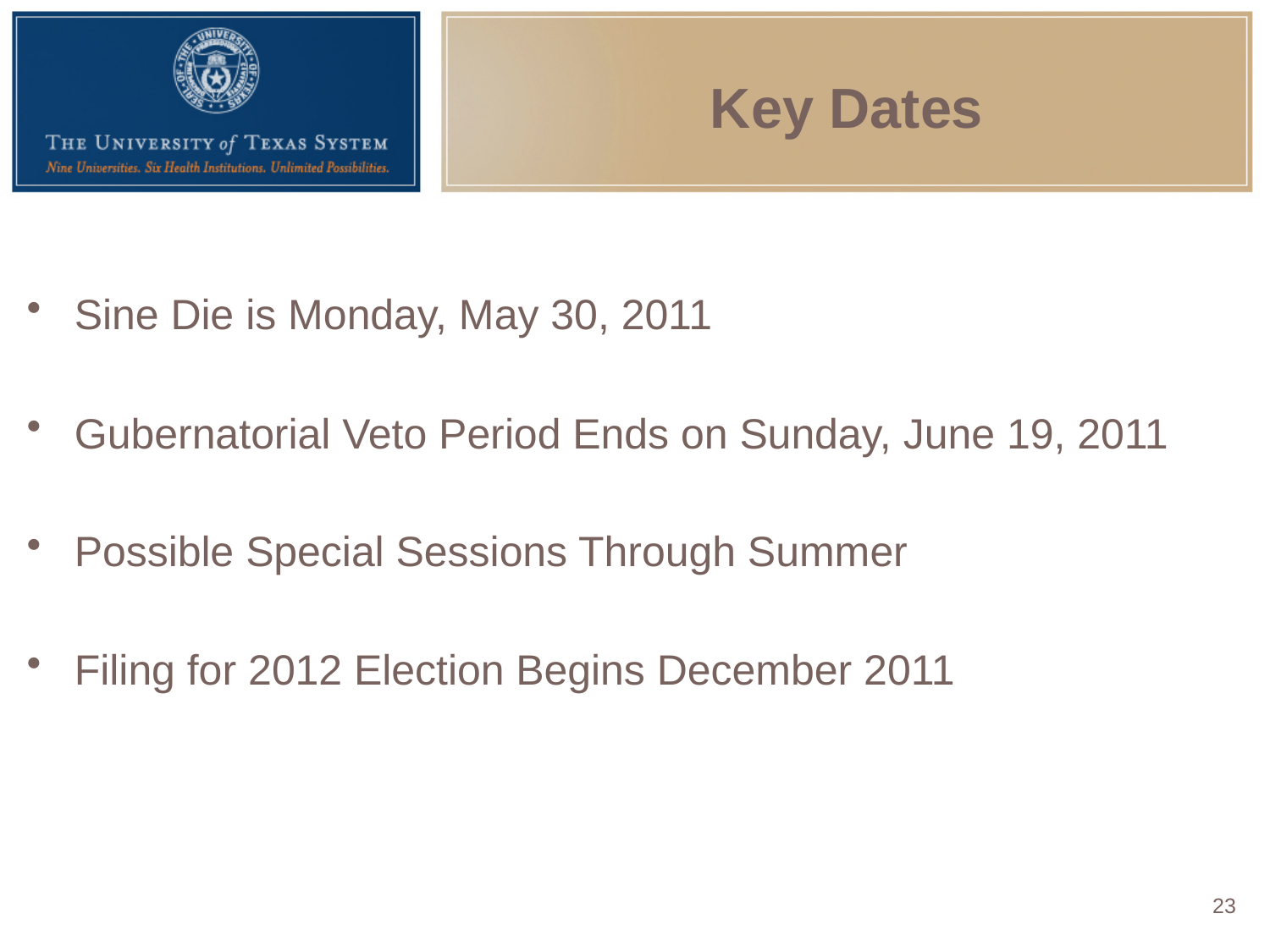

# Key Dates

Sine Die is Monday, May 30, 2011

Gubernatorial Veto Period Ends on Sunday, June 19, 2011

Possible Special Sessions Through Summer

Filing for 2012 Election Begins December 2011
23